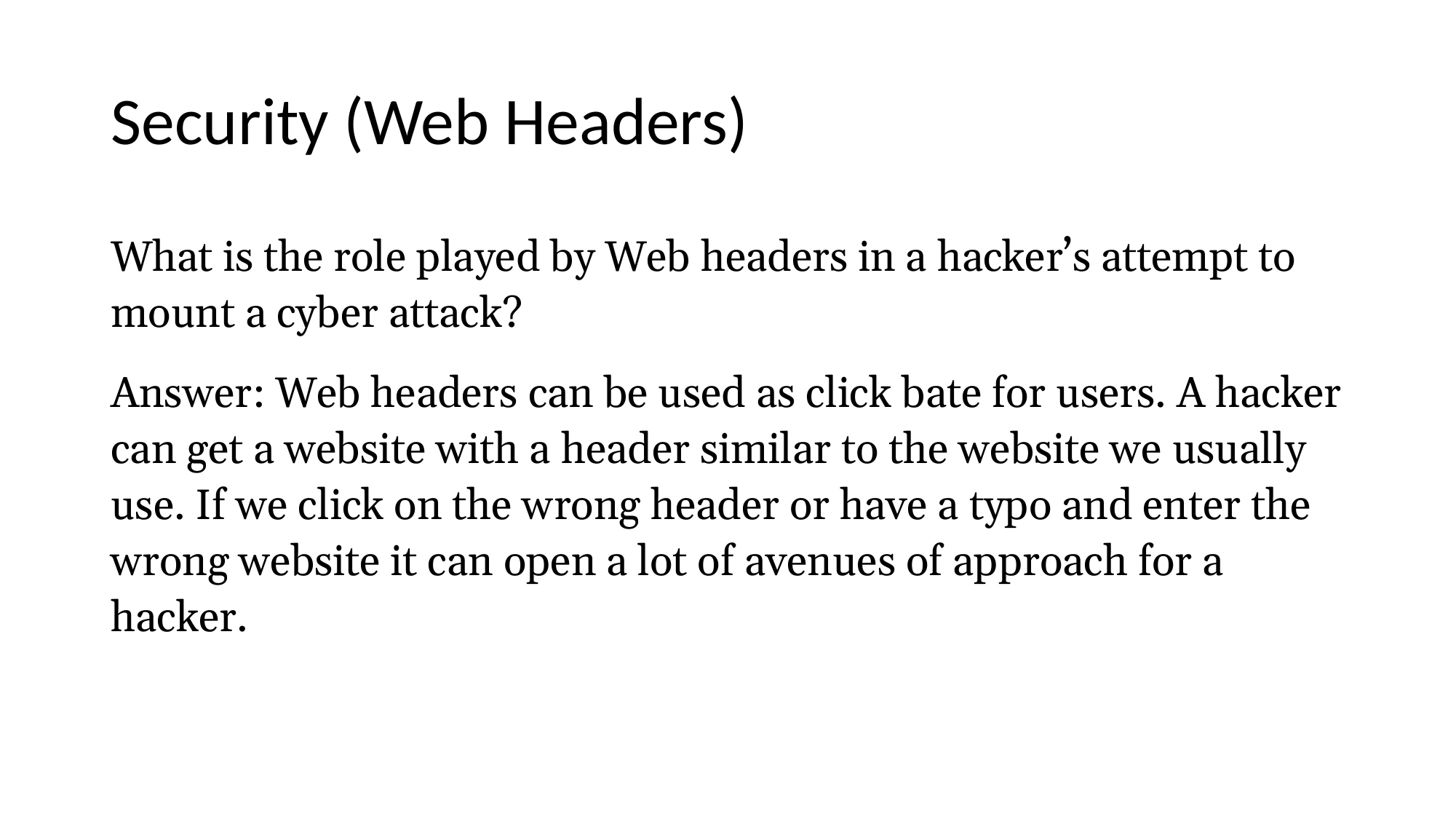

# Security (Web Headers)
What is the role played by Web headers in a hacker’s attempt to mount a cyber attack?
Answer: Web headers can be used as click bate for users. A hacker can get a website with a header similar to the website we usually use. If we click on the wrong header or have a typo and enter the wrong website it can open a lot of avenues of approach for a hacker.